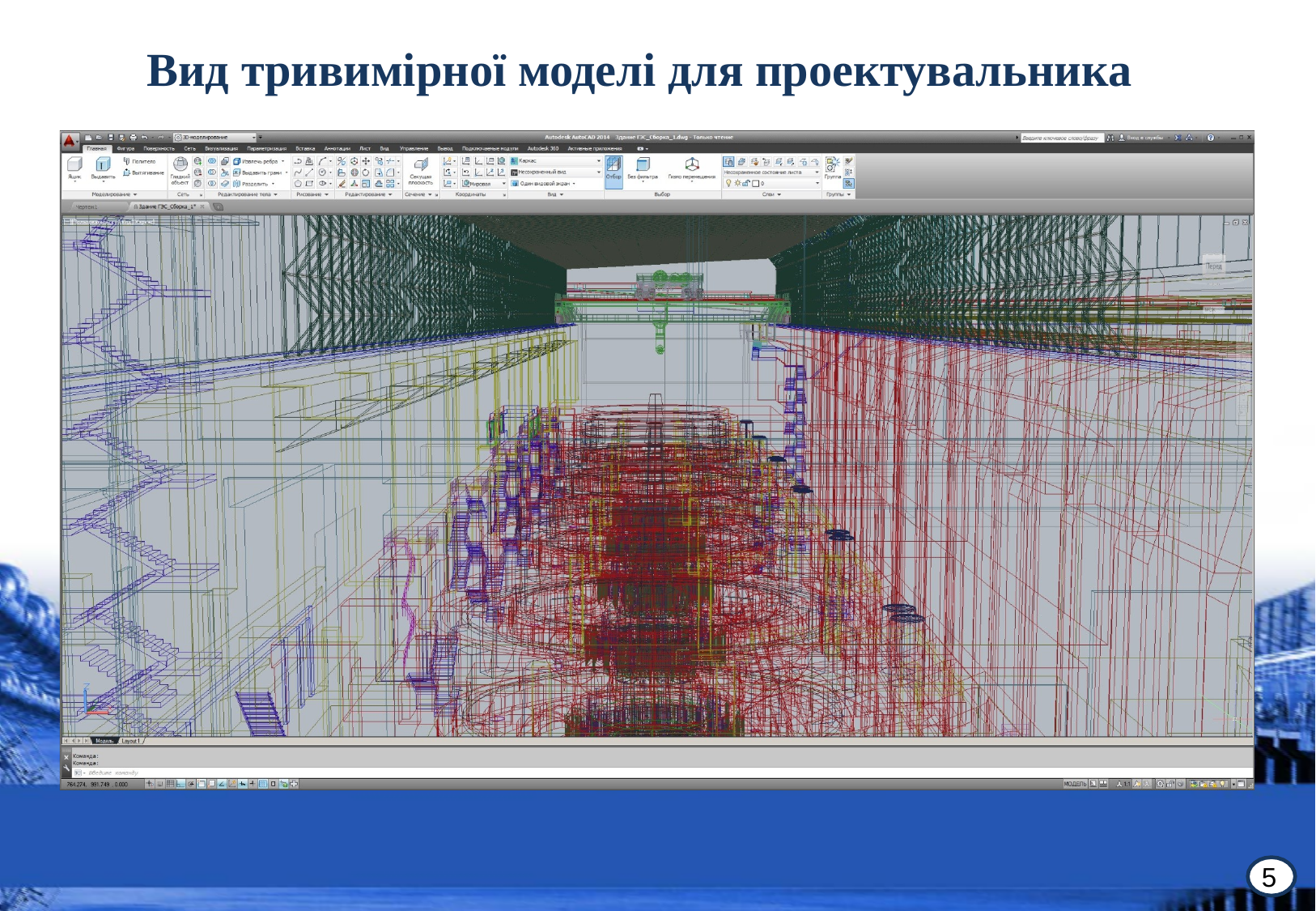

# Вид тривимірної моделі для проектувальника

5